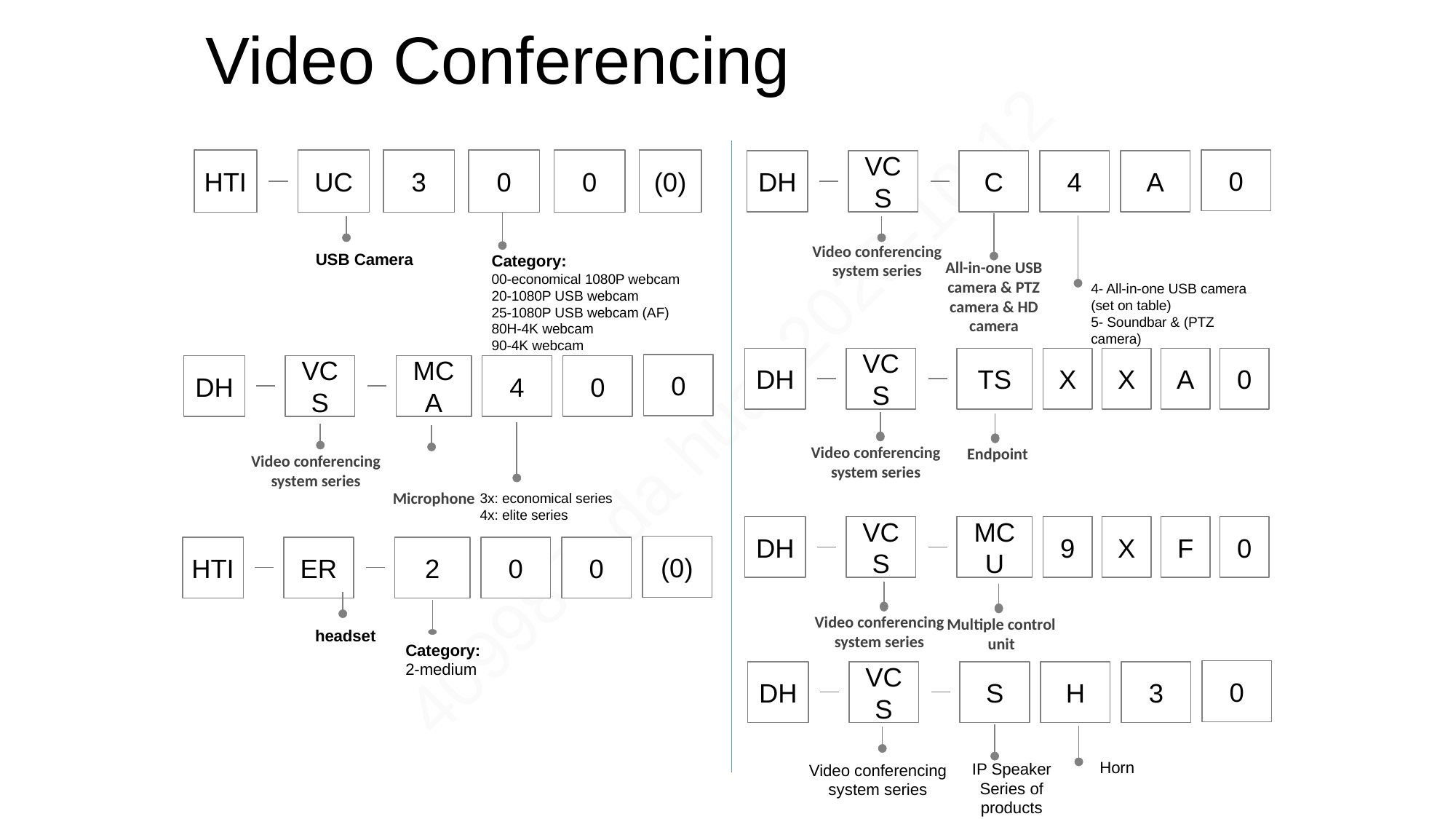

# Video Conferencing
0
DH
VCS
C
4
A
HTI
UC
3
0
0
(0)

Video conferencing system series
USB Camera
Category:
00-economical 1080P webcam
20-1080P USB webcam
25-1080P USB webcam (AF)
80H-4K webcam
90-4K webcam
All-in-one USB camera & PTZ camera & HD camera
4- All-in-one USB camera (set on table)
5- Soundbar & (PTZ camera)
X
X
A
0
DH
VCS
TS
0
DH
VCS
MCA
4
0

Video conferencing system series
Endpoint
Video conferencing system series
Microphone
3x: economical series
4x: elite series
9
X
F
0
DH
VCS
MCU
(0)
HTI
ER
2
0
0

Video conferencing system series
Multiple control unit
headset
Category:
2-medium

0
DH
VCS
S
H
3

Horn
IP Speaker Series of products
Video conferencing system series